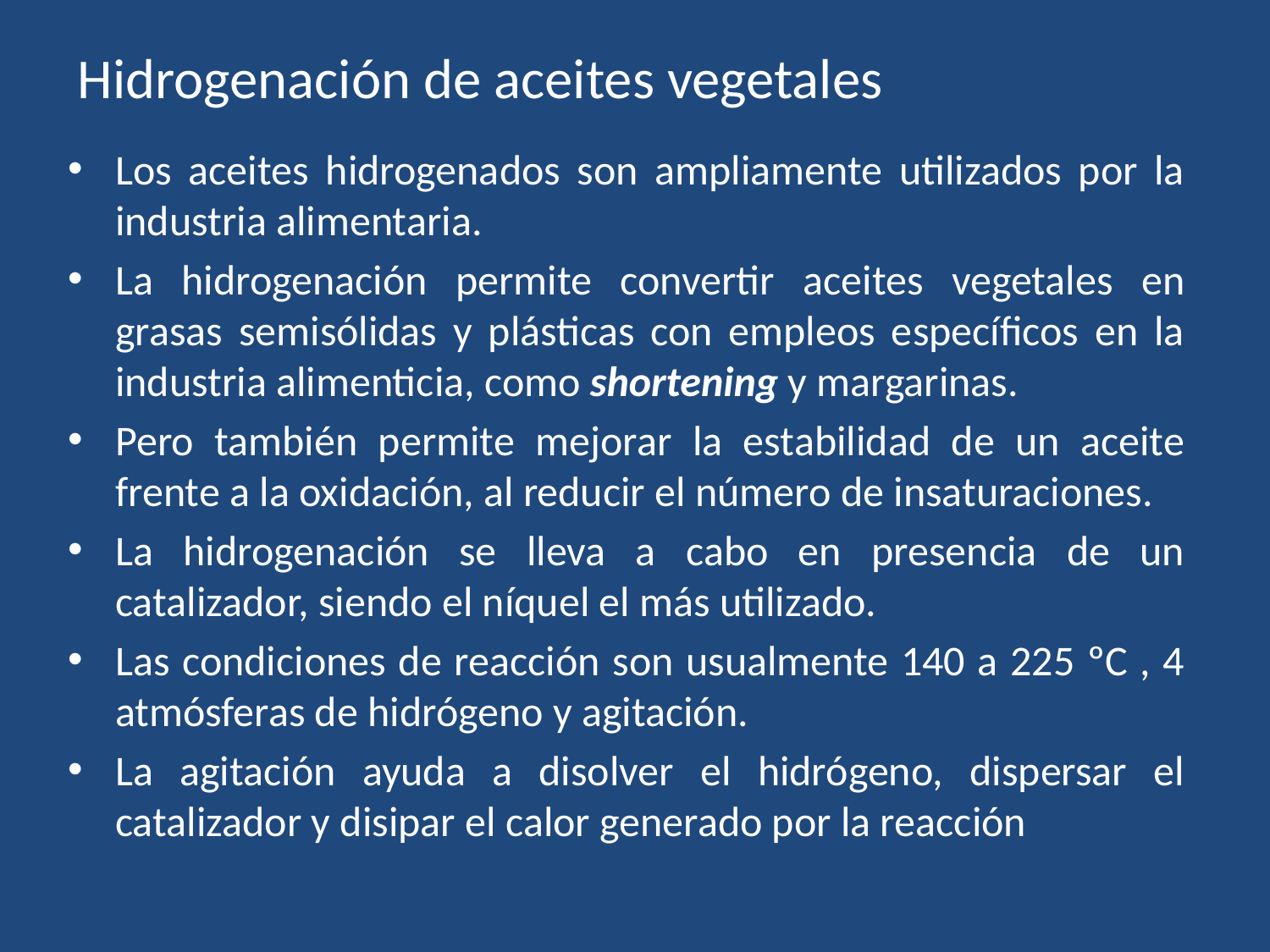

# Hidrogenación de aceites vegetales
Los aceites hidrogenados son ampliamente utilizados por la industria alimentaria.
La hidrogenación permite convertir aceites vegetales en grasas semisólidas y plásticas con empleos específicos en la industria alimenticia, como shortening y margarinas.
Pero también permite mejorar la estabilidad de un aceite frente a la oxidación, al reducir el número de insaturaciones.
La hidrogenación se lleva a cabo en presencia de un catalizador, siendo el níquel el más utilizado.
Las condiciones de reacción son usualmente 140 a 225 ºC , 4 atmósferas de hidrógeno y agitación.
La agitación ayuda a disolver el hidrógeno, dispersar el catalizador y disipar el calor generado por la reacción